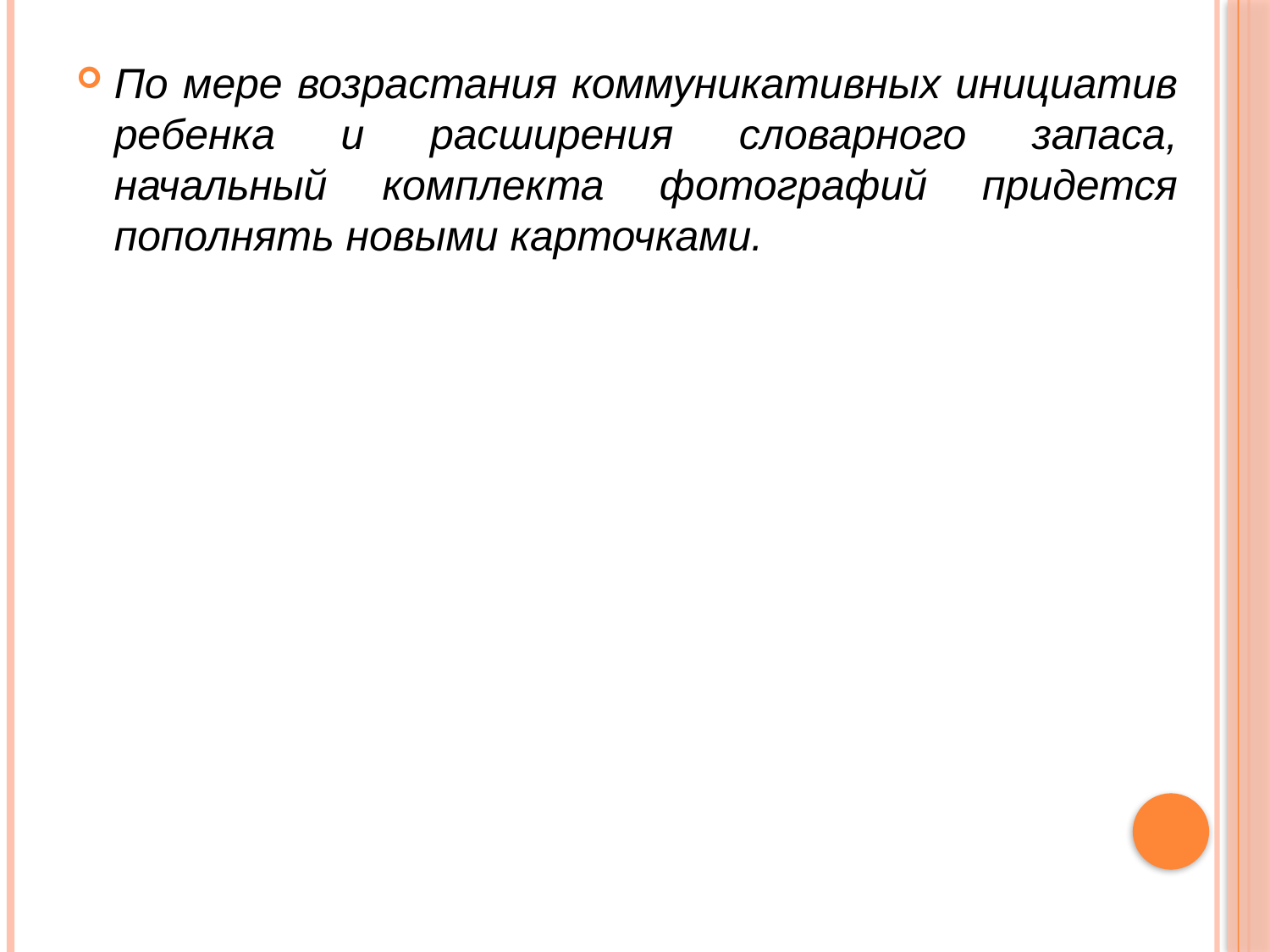

По мере возрастания коммуникативных инициатив ребенка и расширения словарного запаса, начальный комплекта фотографий придется пополнять новыми карточками.